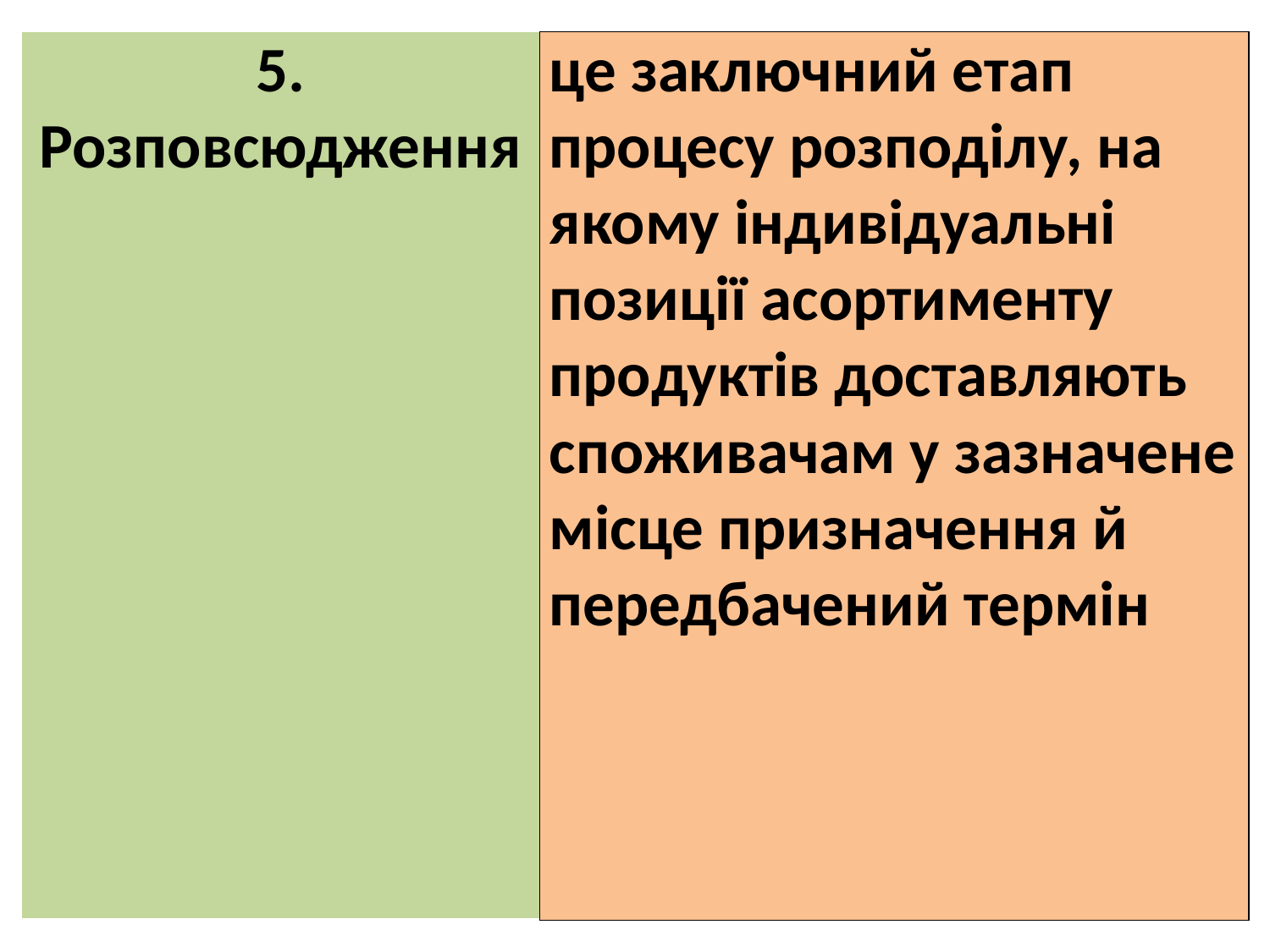

| 5. Розповсюдження | це заключний етап процесу розподілу, на якому індивідуальні позиції асортименту продуктів доставляють споживачам у зазначене місце призначення й передбачений термін |
| --- | --- |